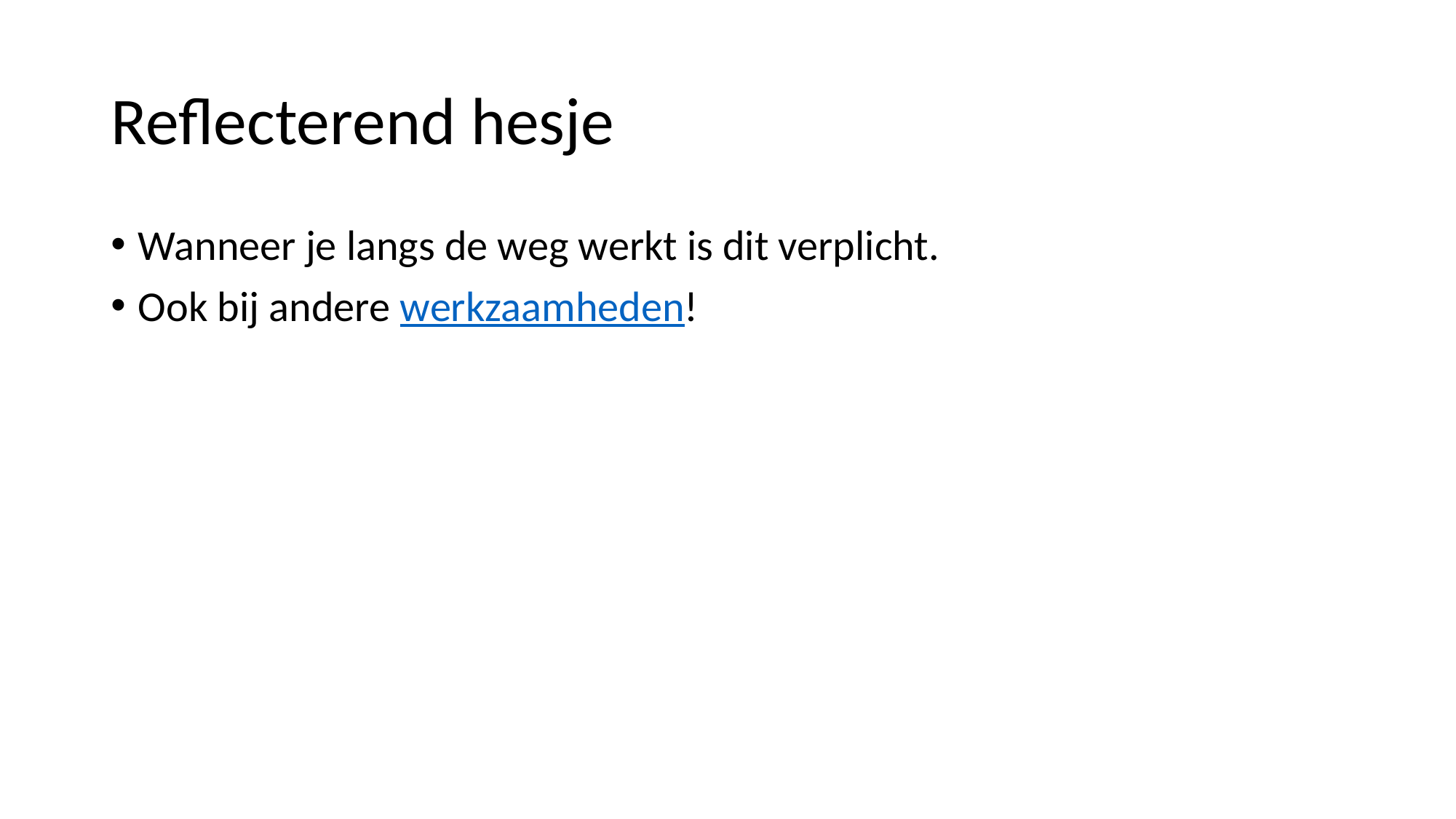

# Reflecterend hesje
Wanneer je langs de weg werkt is dit verplicht.
Ook bij andere werkzaamheden!